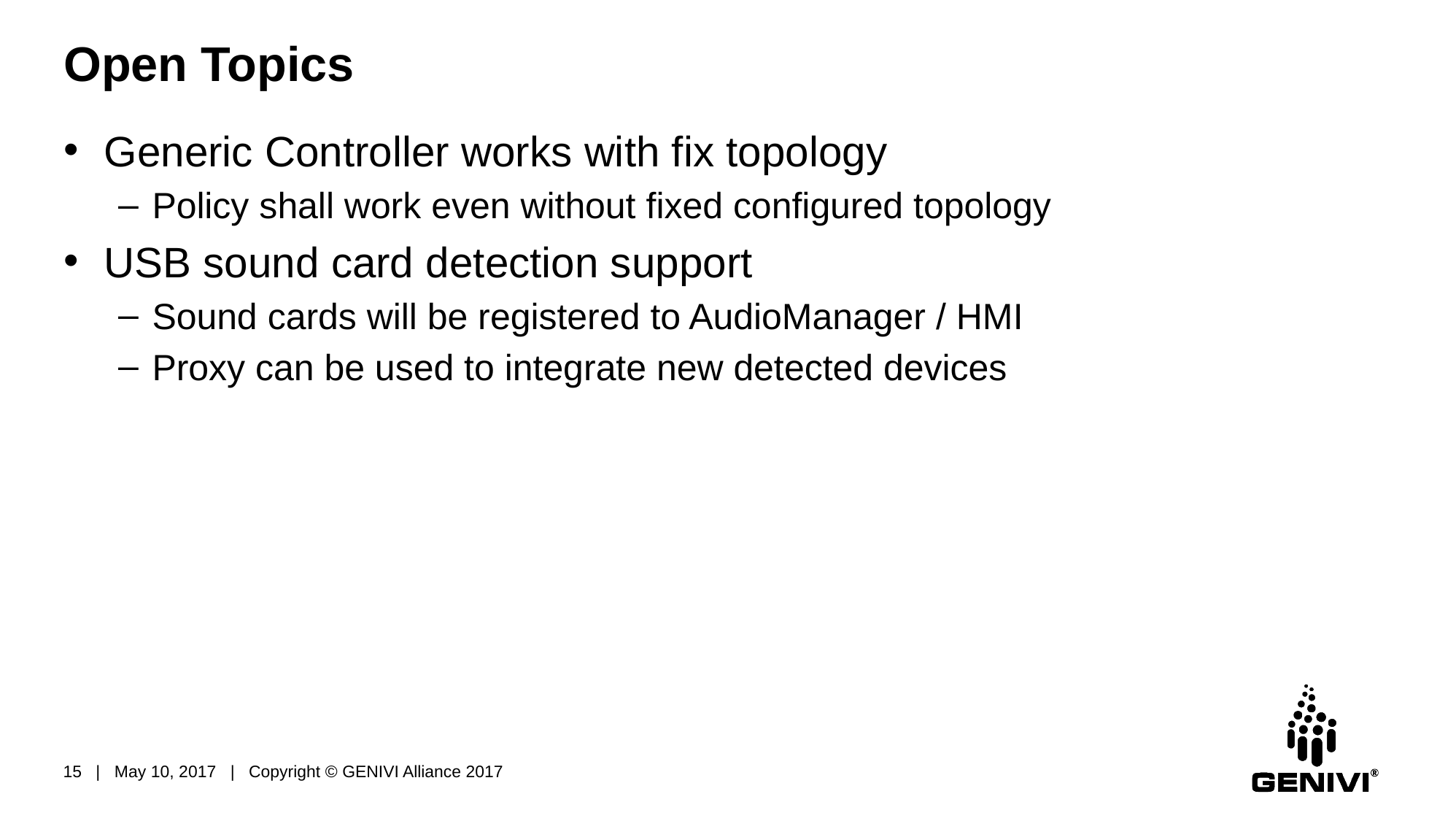

# Open Topics
Generic Controller works with fix topology
Policy shall work even without fixed configured topology
USB sound card detection support
Sound cards will be registered to AudioManager / HMI
Proxy can be used to integrate new detected devices
15   |   May 10, 2017   |   Copyright © GENIVI Alliance 2017